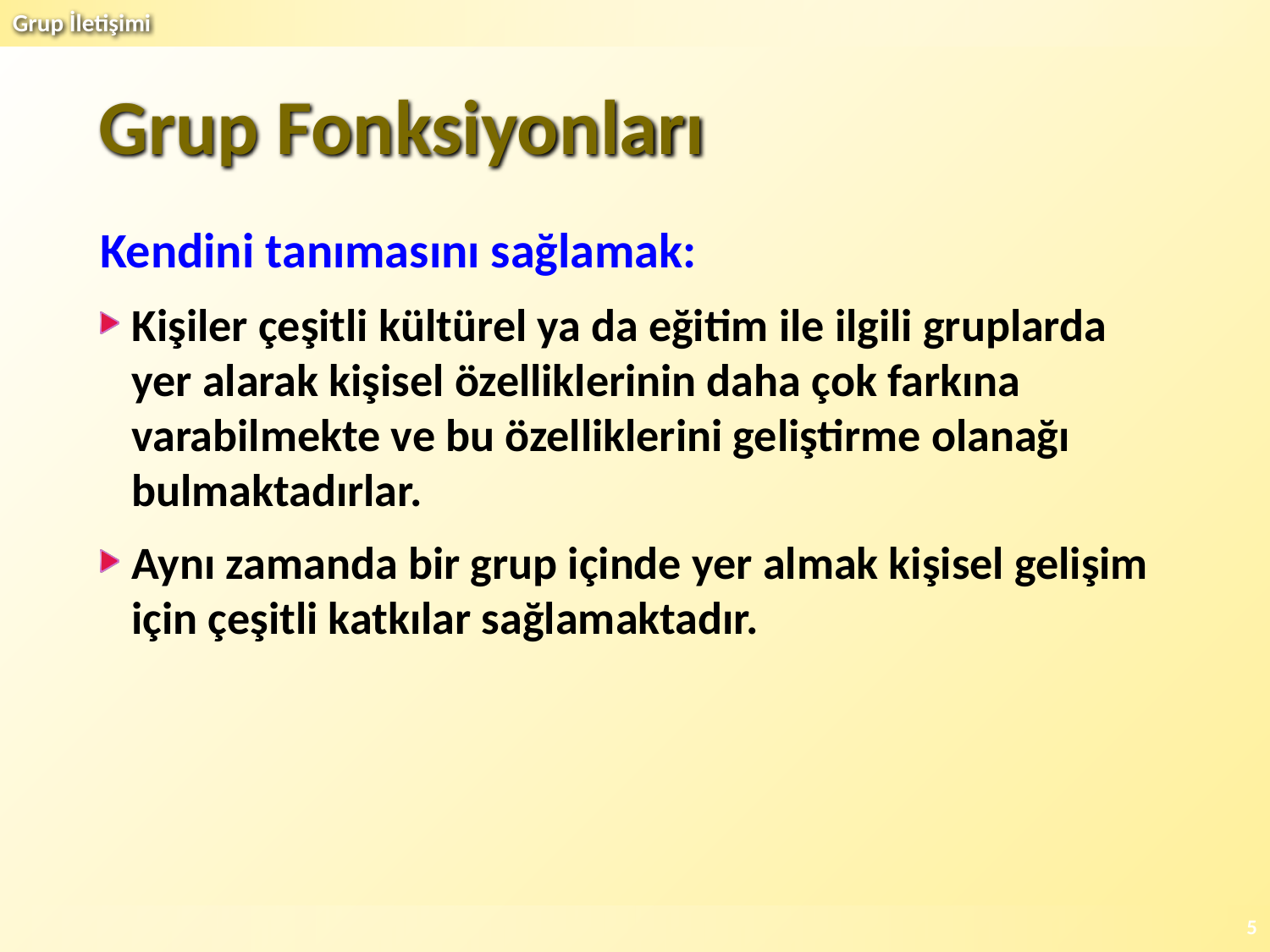

# Grup Fonksiyonları
Kendini tanımasını sağlamak:
Kişiler çeşitli kültürel ya da eğitim ile ilgili gruplarda yer alarak kişisel özelliklerinin daha çok farkına varabilmekte ve bu özelliklerini geliştirme olanağı bulmaktadırlar.
Aynı zamanda bir grup içinde yer almak kişisel gelişim için çeşitli katkılar sağlamaktadır.
5